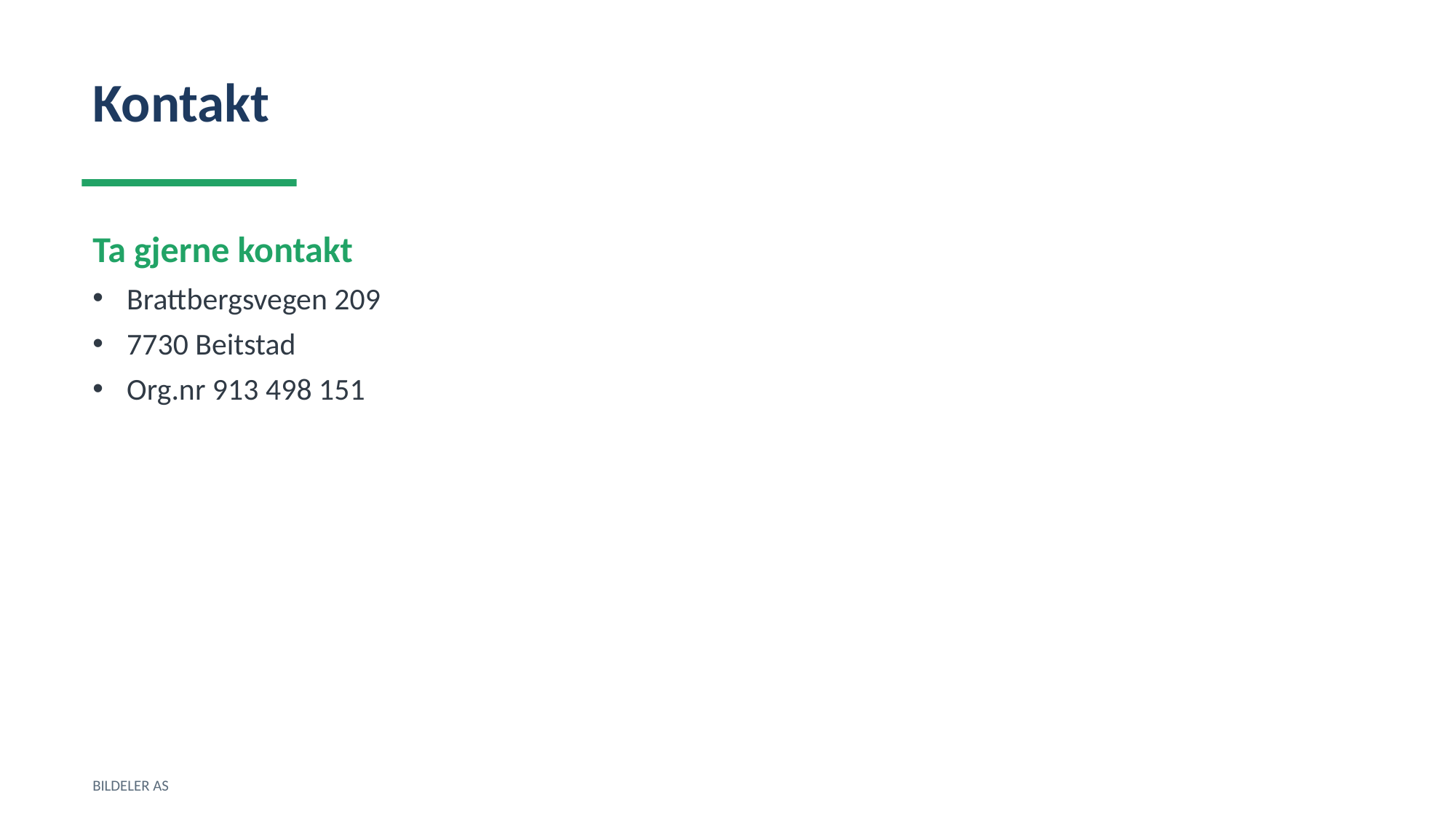

Kontakt

Ta gjerne kontakt
Brattbergsvegen 209
7730 Beitstad
Org.nr 913 498 151
BILDELER AS